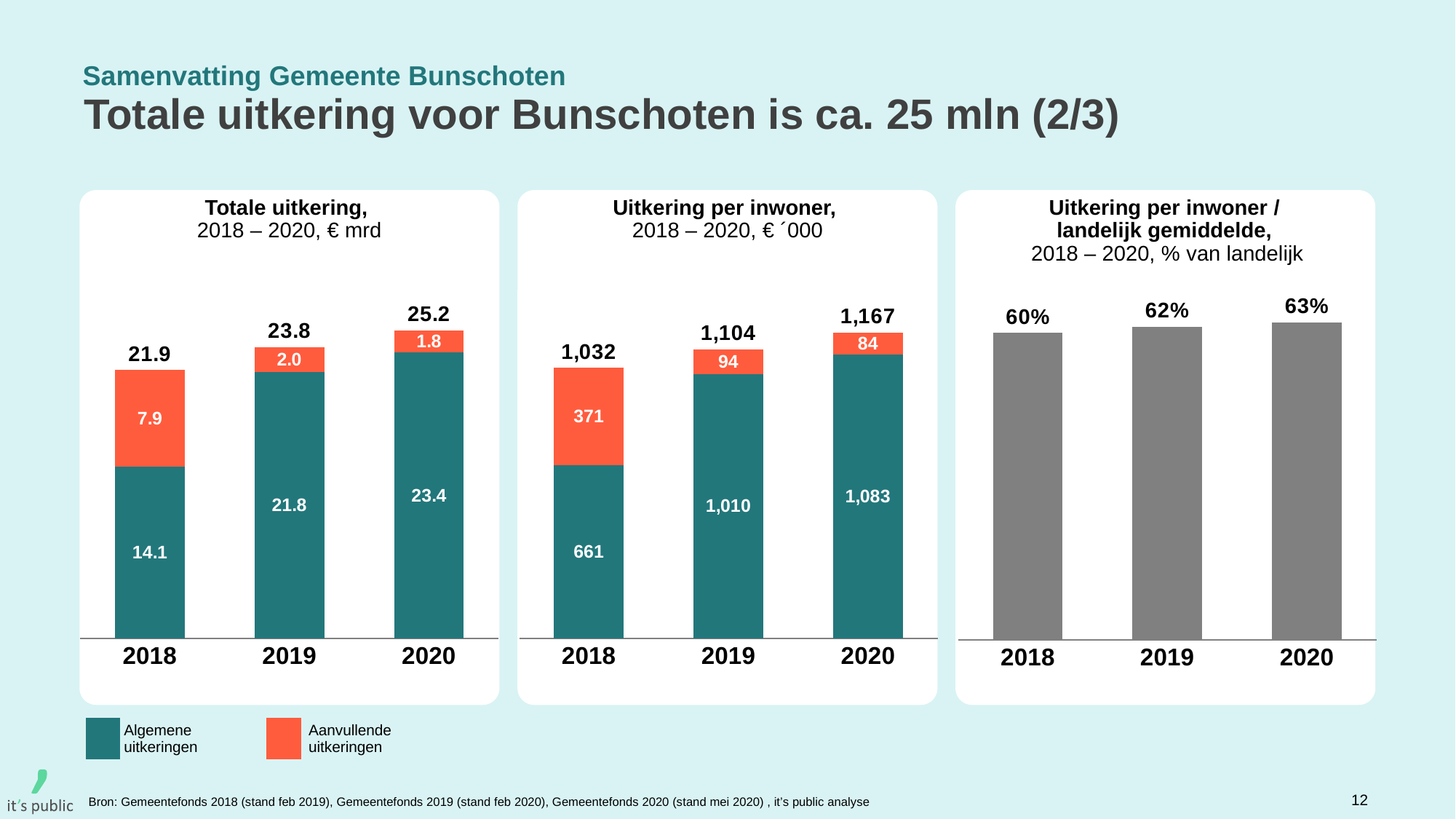

Samenvatting Gemeente Bunschoten
# Totale uitkering voor Bunschoten is ca. 25 mln (2/3)

Totale uitkering,
2018 – 2020, € mrd
Uitkering per inwoner,
2018 – 2020, € ´000

Uitkering per inwoner /
landelijk gemiddelde,
2018 – 2020, % van landelijk

### Chart

| Category | Regulier | Aanvullen | Totaal |
|---|---|---|---|
| 2018 | 14.06740995511648 | 7.8813200000000005 | 21.94872995511648 |
| 2019 | 21.78319874128348 | 2.0337299999999985 | 23.81692874128348 |
| 2020 | 23.365275836474666 | 1.8230959999999996 | 25.188371836474666 |

### Chart

| Category | Regulier | Aanvullen | Totaal |
|---|---|---|---|
| 2018 | 661.4976937419581 | 370.6066020878398 | 1032.1042958297978 |
| 2019 | 1009.603204545953 | 94.25889877641816 | 1103.8621033223712 |
| 2020 | 1082.9289876007908 | 84.49647756766775 | 1167.4254651684587 |

### Chart

| Category | Regulier | Totaal |
|---|---|---|
| 2018 | 0.6046695853335992 | 0.6046695853335992 |
| 2019 | 0.6173180821185322 | 0.6173180821185322 |
| 2020 | 0.6255694298873307 | 0.6255694298873307 |
|  |  | Algemene uitkeringen |  | Aanvullende uitkeringen |
| --- | --- | --- | --- | --- |

12
Bron: Gemeentefonds 2018 (stand feb 2019), Gemeentefonds 2019 (stand feb 2020), Gemeentefonds 2020 (stand mei 2020) , it’s public analyse